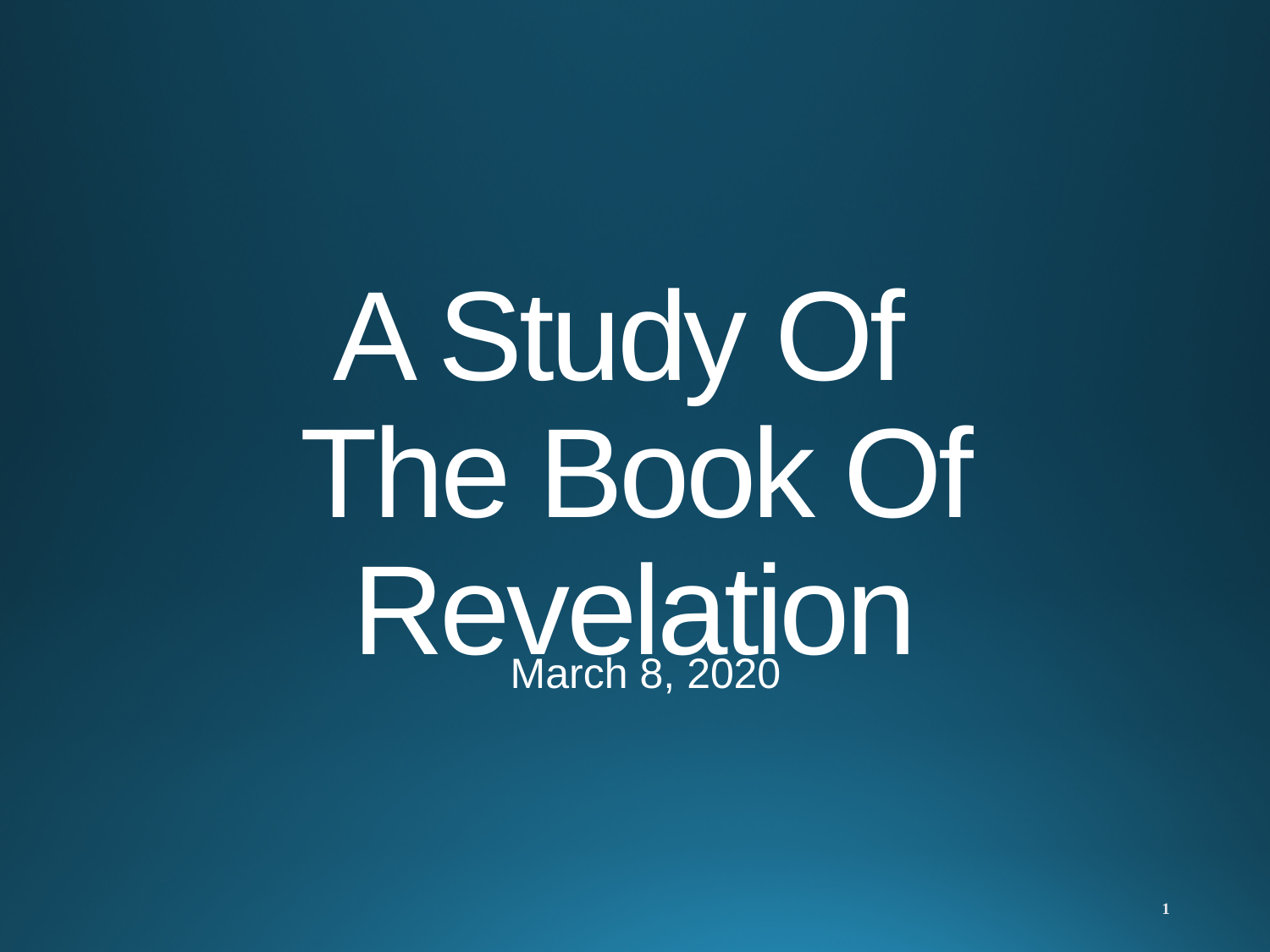

# A Study Of The Book Of Revelation
March 8, 2020
1